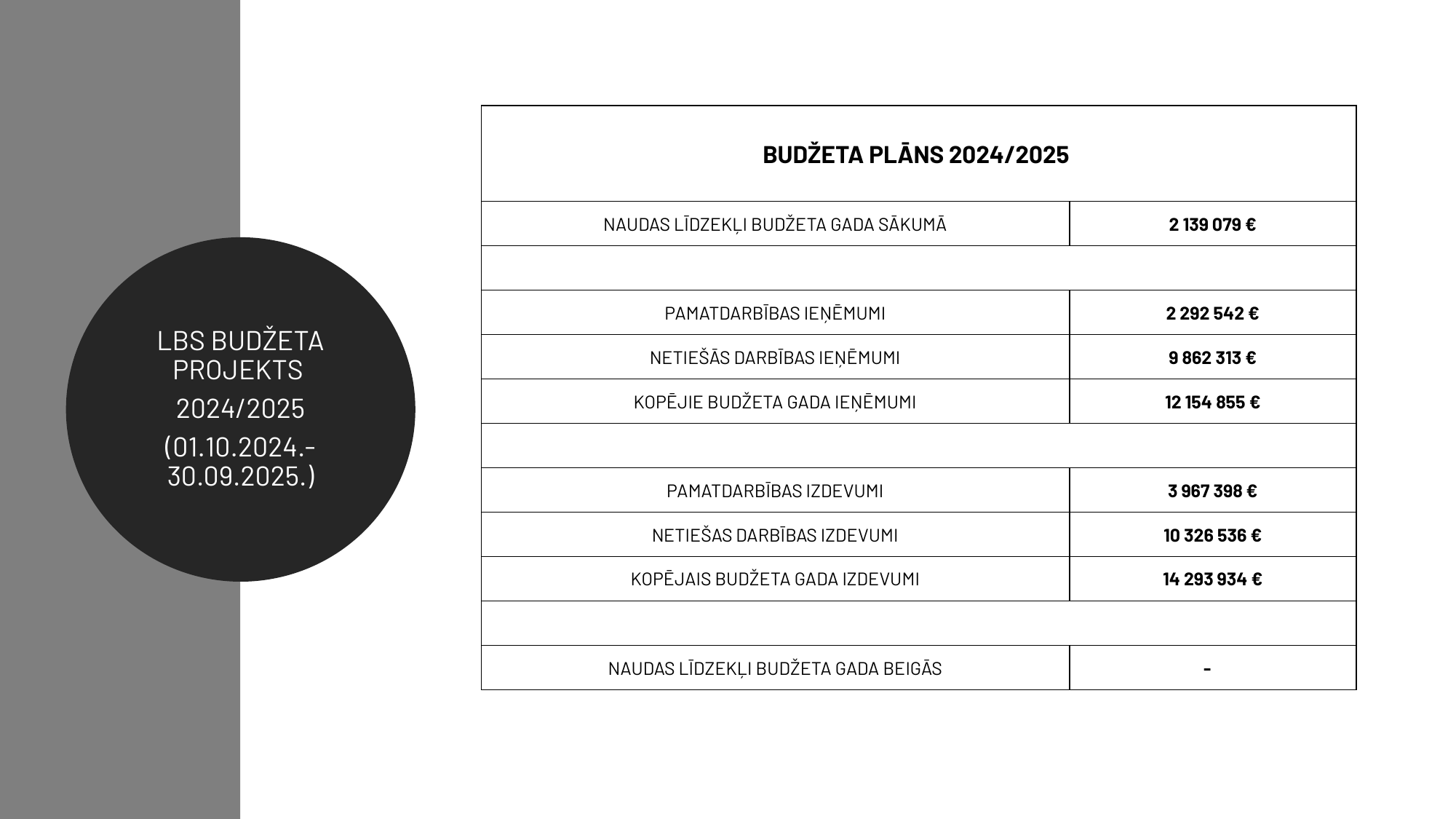

| BUDŽETA PLĀNS 2024/2025 |  |
| --- | --- |
| NAUDAS LĪDZEKĻI BUDŽETA GADA SĀKUMĀ | 2 139 079 € |
|  |  |
| PAMATDARBĪBAS IEŅĒMUMI | 2 292 542 € |
| NETIEŠĀS DARBĪBAS IEŅĒMUMI | 9 862 313 € |
| KOPĒJIE BUDŽETA GADA IEŅĒMUMI | 12 154 855 € |
|  |  |
| PAMATDARBĪBAS IZDEVUMI | 3 967 398 € |
| NETIEŠAS DARBĪBAS IZDEVUMI | 10 326 536 € |
| KOPĒJAIS BUDŽETA GADA IZDEVUMI | 14 293 934 € |
|  |  |
| NAUDAS LĪDZEKĻI BUDŽETA GADA BEIGĀS | - |
LBS BUDŽETA PROJEKTS
2024/2025
(01.10.2024.-30.09.2025.)